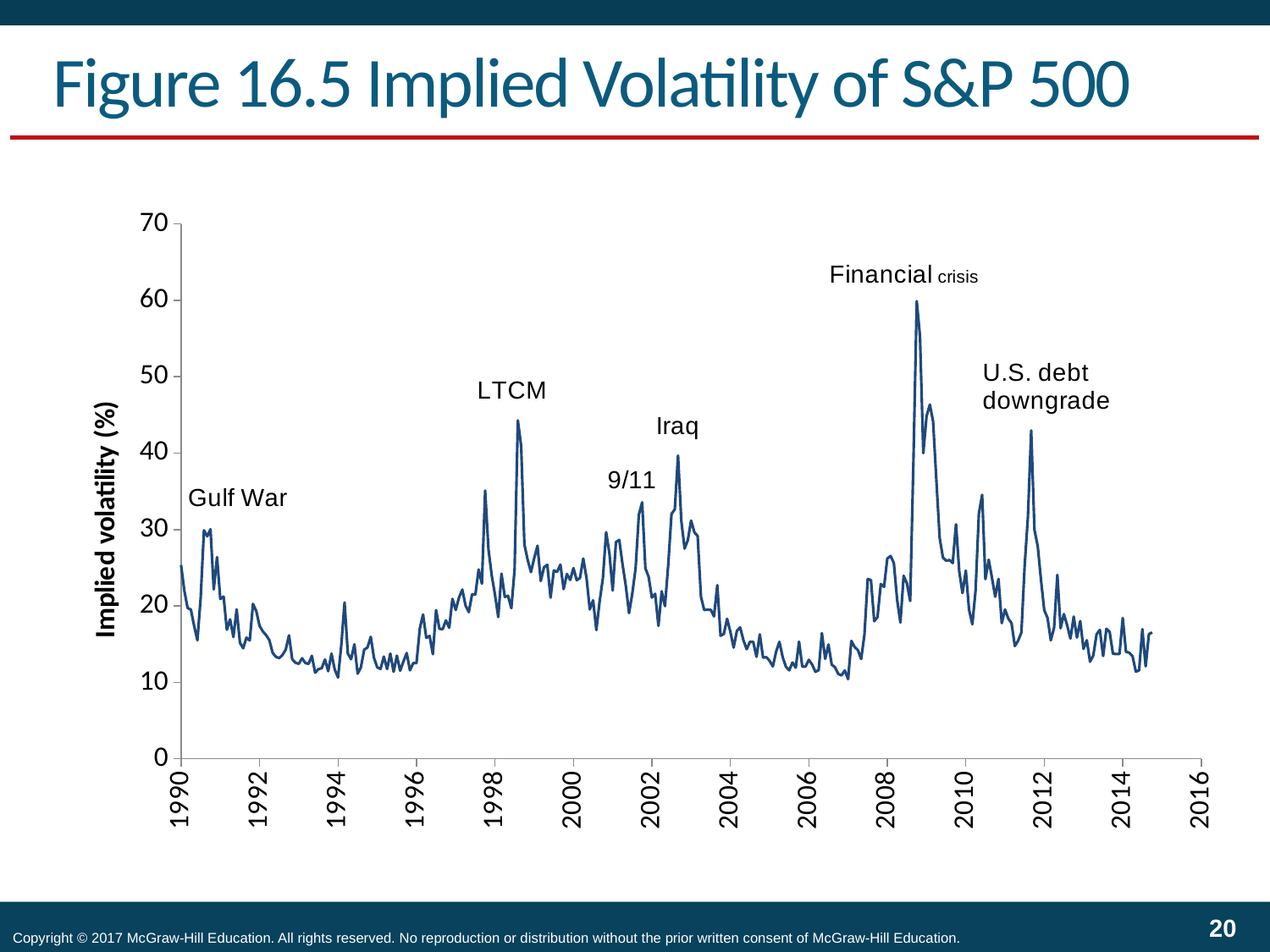

# Figure 16.5 Implied Volatility of S&P 500

### Chart

| Category |  |
|---|---|